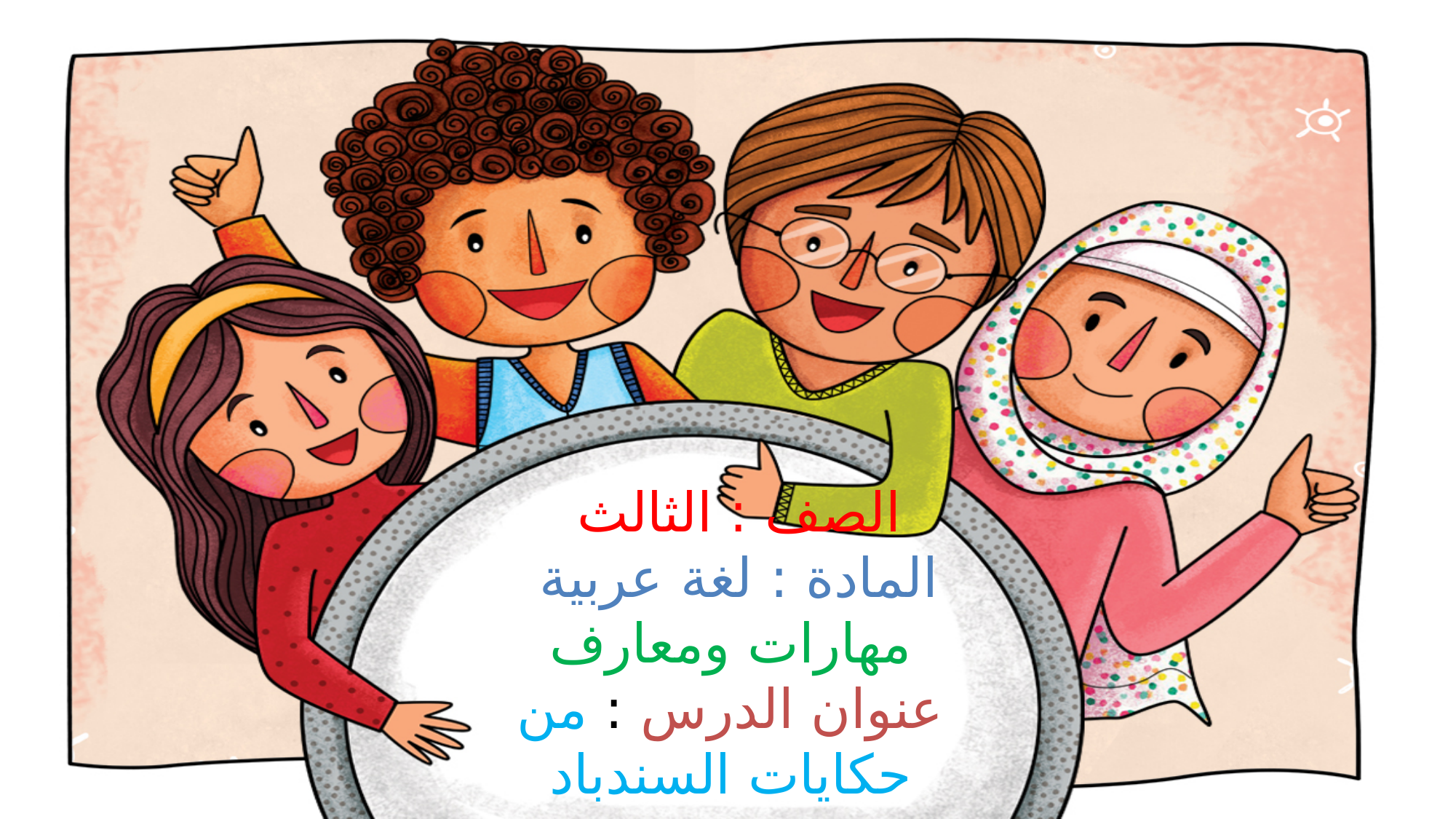

# الصف : الثالث المادة : لغة عربية مهارات ومعارف عنوان الدرس : من حكايات السندباد